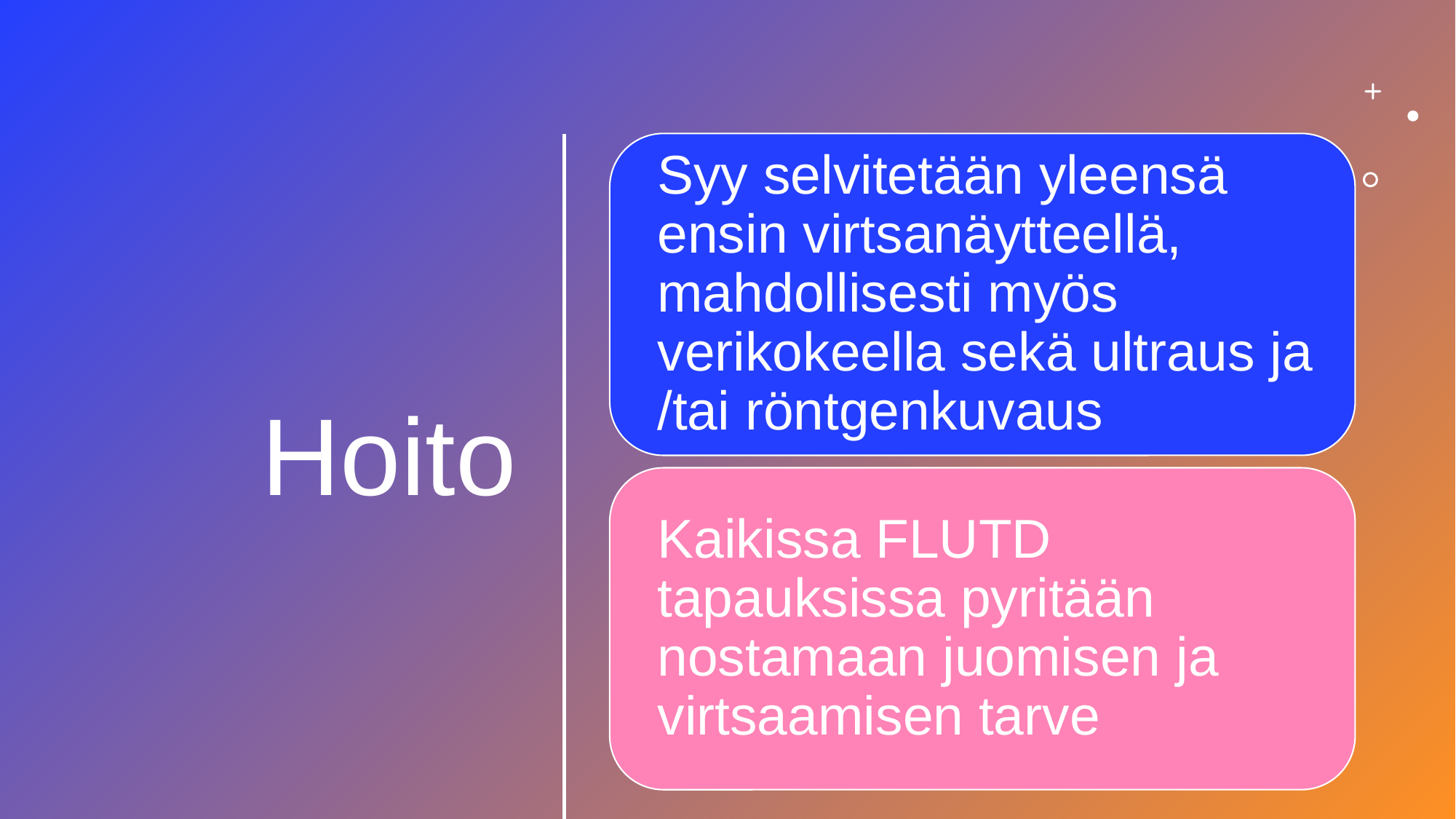

# Hoito
Syy selvitetään yleensä ensin virtsanäytteellä, mahdollisesti myös verikokeella sekä ultraus ja /tai röntgenkuvaus
Kaikissa FLUTD tapauksissa pyritään nostamaan juomisen ja virtsaamisen tarve